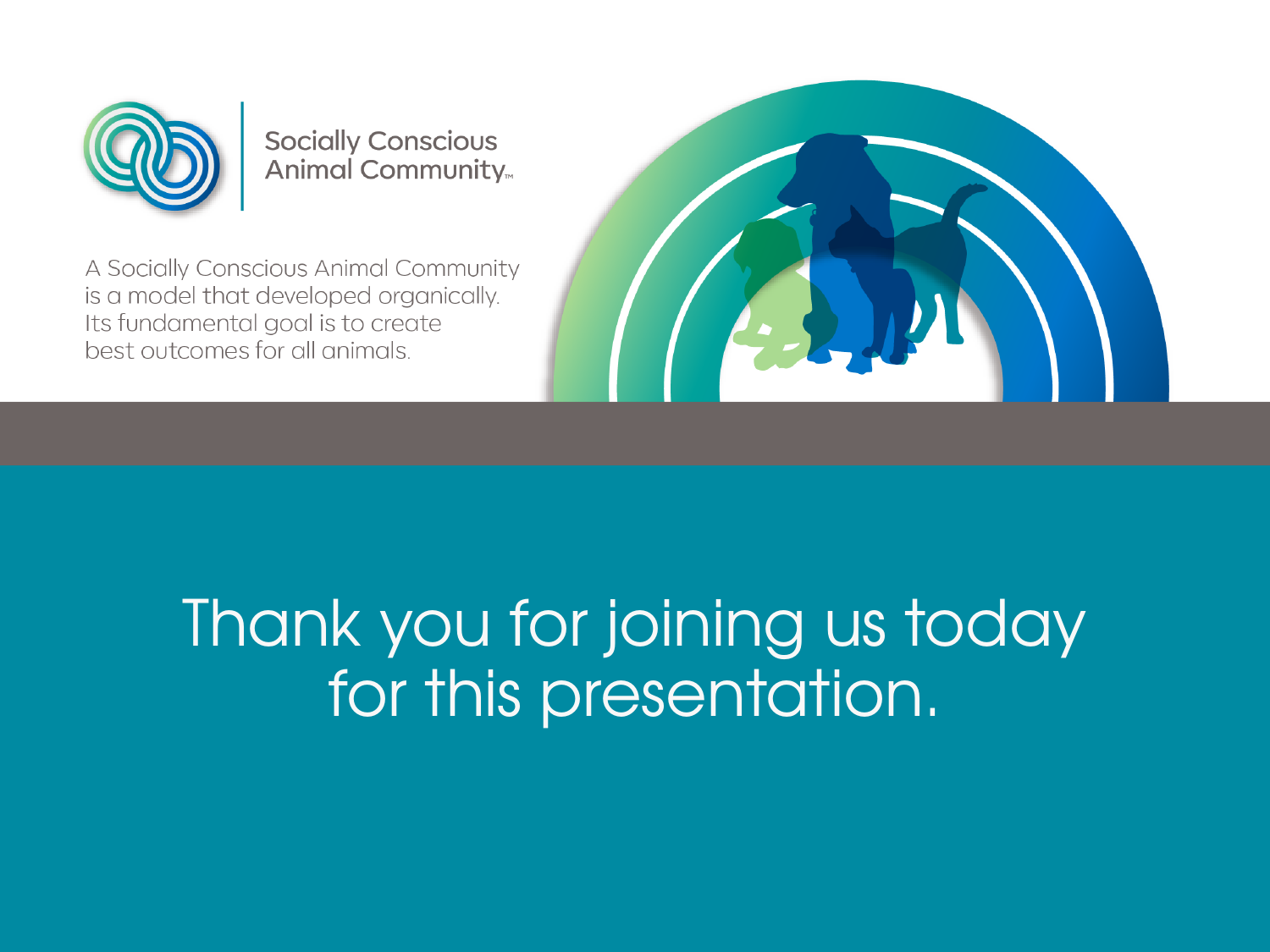

Thank you for joining us today for this presentation.